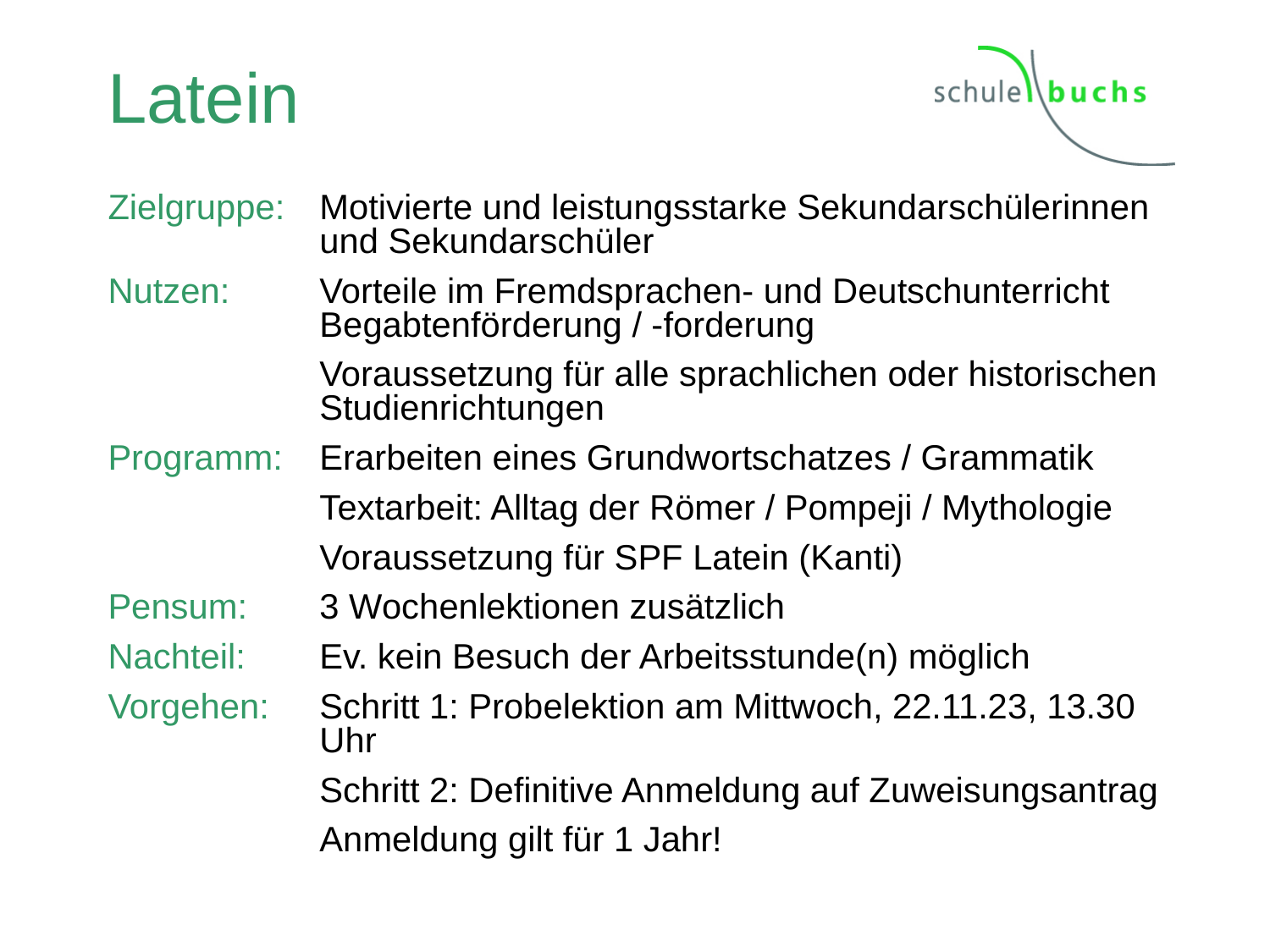

# Latein
Zielgruppe: 	Motivierte und leistungsstarke Sekundarschülerinnen und Sekundarschüler
Nutzen:	Vorteile im Fremdsprachen- und Deutschunterricht
Begabtenförderung / -forderung
	Voraussetzung für alle sprachlichen oder historischen Studienrichtungen
Programm:	Erarbeiten eines Grundwortschatzes / Grammatik
	Textarbeit: Alltag der Römer / Pompeji / Mythologie
	Voraussetzung für SPF Latein (Kanti)
Pensum:	3 Wochenlektionen zusätzlich
Nachteil:	Ev. kein Besuch der Arbeitsstunde(n) möglich
Vorgehen:	Schritt 1: Probelektion am Mittwoch, 22.11.23, 13.30 Uhr
	Schritt 2: Definitive Anmeldung auf Zuweisungsantrag
	Anmeldung gilt für 1 Jahr!